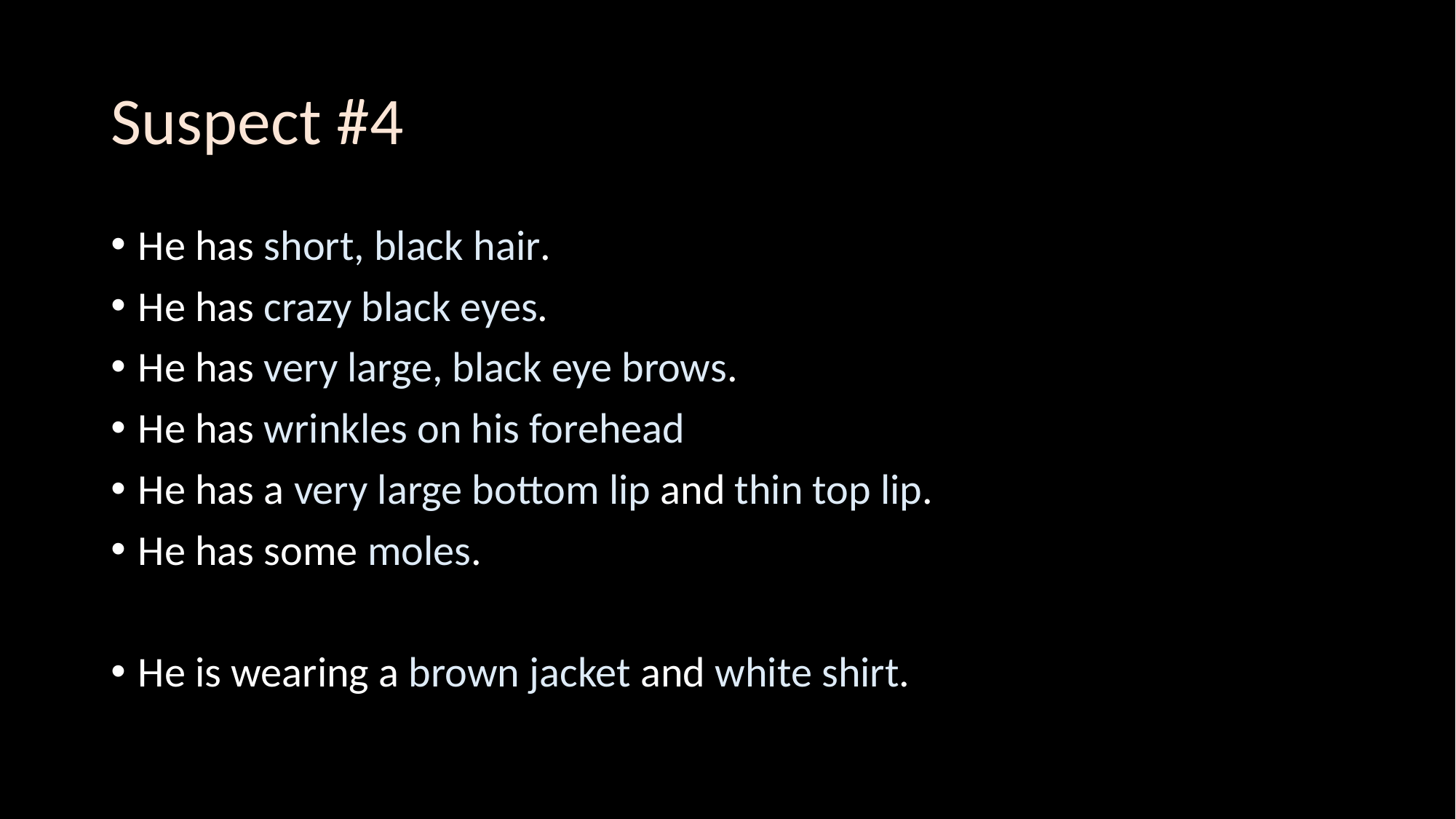

# Suspect #4
He has short, black hair.
He has crazy black eyes.
He has very large, black eye brows.
He has wrinkles on his forehead
He has a very large bottom lip and thin top lip.
He has some moles.

He is wearing a brown jacket and white shirt.